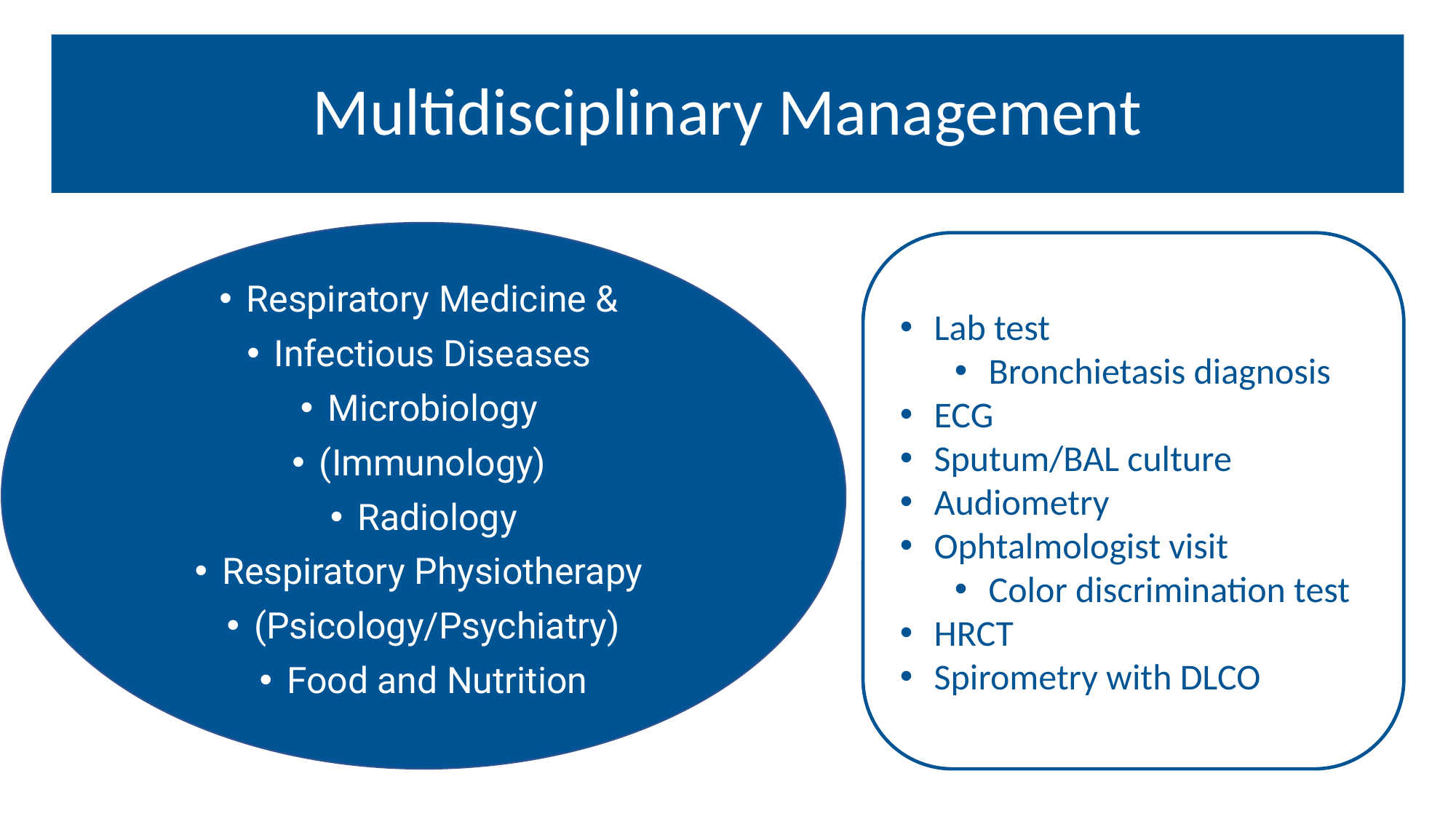

# Multidisciplinary Management

Lab test
Bronchietasis diagnosis
ECG
Sputum/BAL culture
Audiometry
Ophtalmologist visit
Color discrimination test
HRCT
Spirometry with DLCO
Respiratory Medicine &
Infectious Diseases
Microbiology
(Immunology)
Radiology
Respiratory Physiotherapy
(Psicology/Psychiatry)
Food and Nutrition